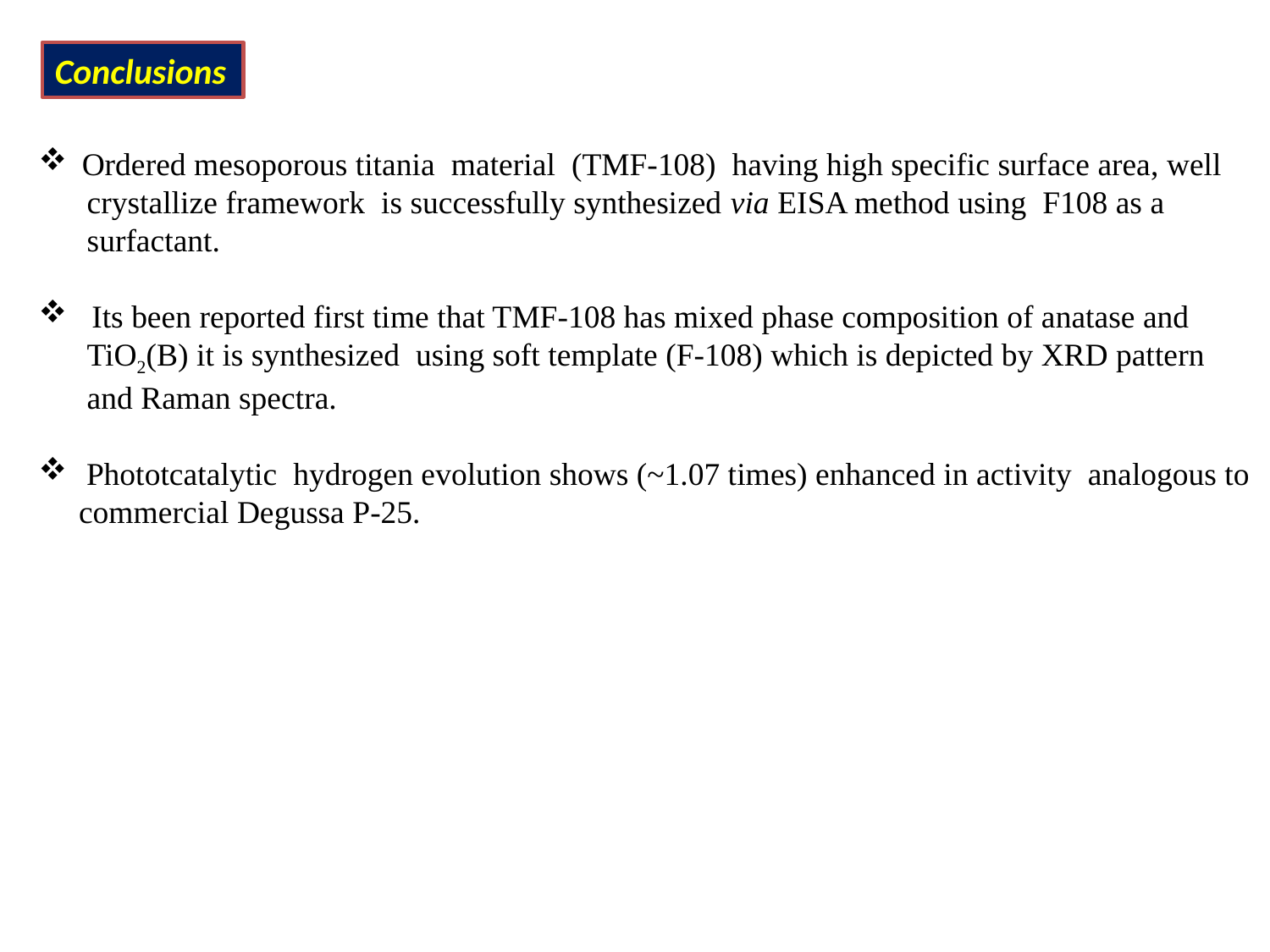

Conclusions
  Ordered mesoporous titania  material  (TMF-108)  having high specific surface area, well
      crystallize framework  is successfully synthesized via EISA method using  F108 as a
      surfactant.

   Its been reported first time that TMF-108 has mixed phase composition of anatase and
      TiO2(B) it is synthesized  using soft template (F-108) which is depicted by XRD pattern
      and Raman spectra.

 Phototcatalytic  hydrogen evolution shows (~1.07 times) enhanced in activity  analogous to
     commercial Degussa P-25.